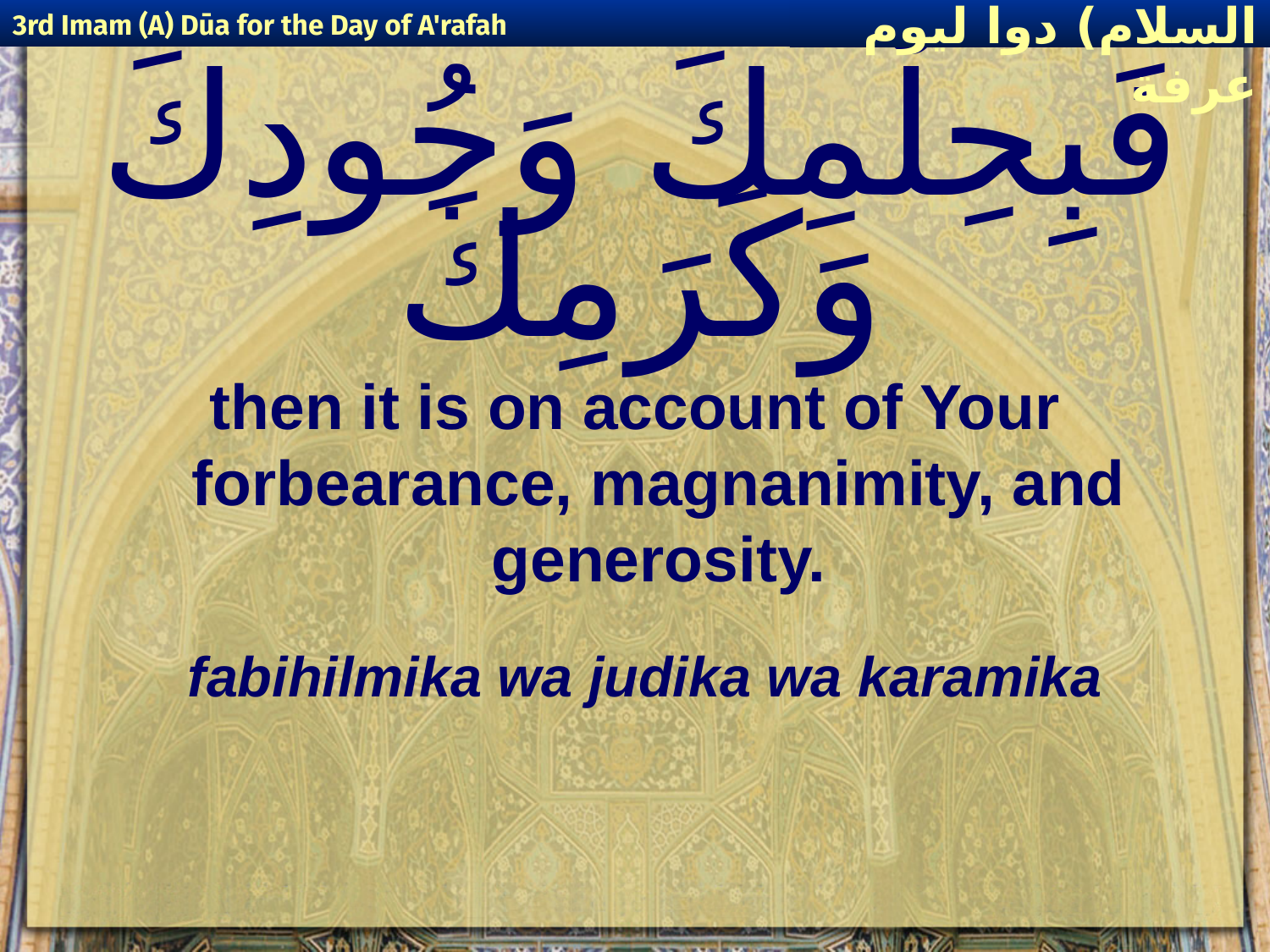

3rd Imam (A) Dūa for the Day of A'rafah
إمام حسين(عليه السلام) دوا ليوم عرفة
# فَبِحِلْمِكَ وَجُودِكَ وَكَرَمِكَ
then it is on account of Your forbearance, magnanimity, and generosity.
fabihilmika wa judika wa karamika